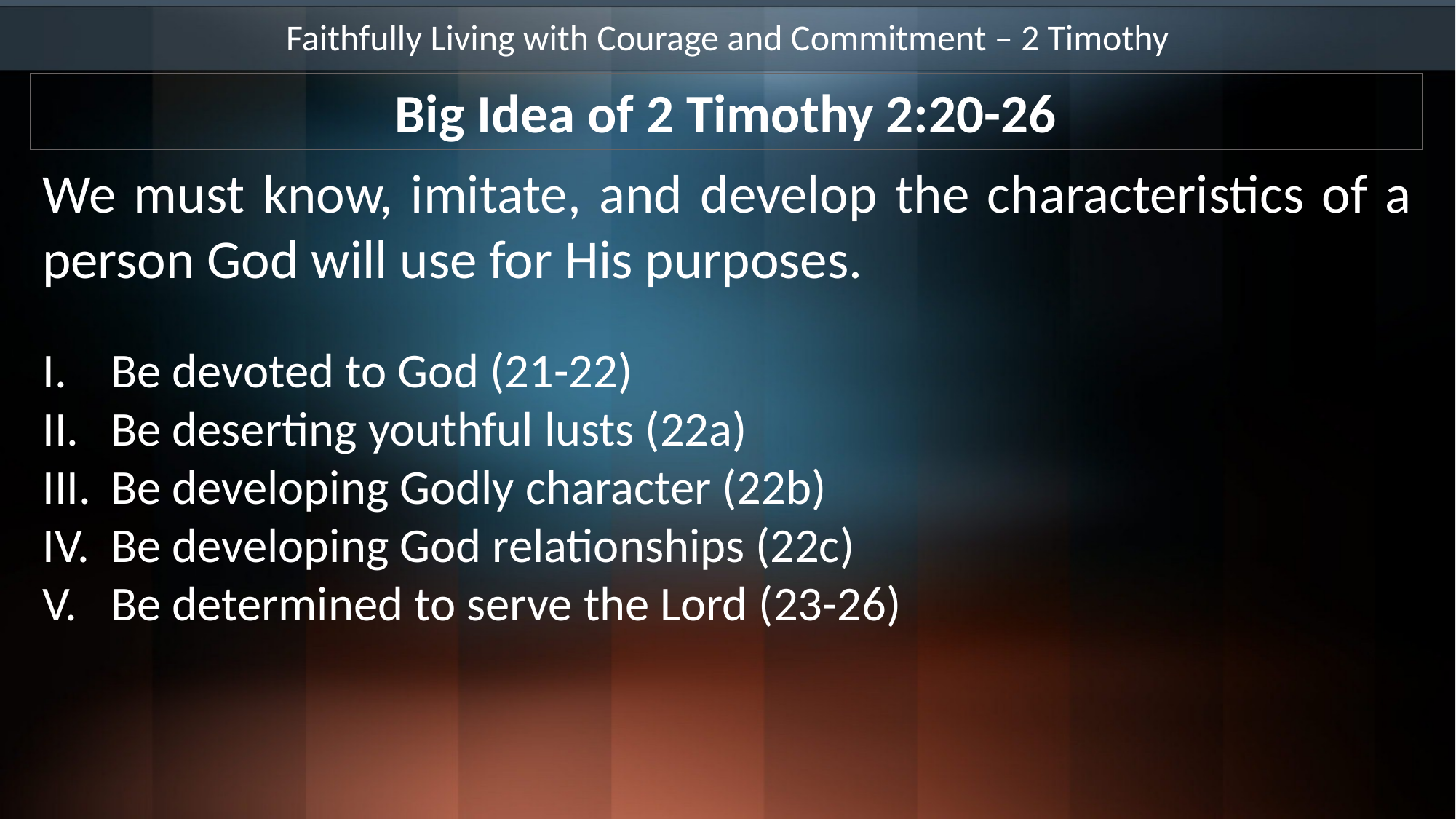

Faithfully Living with Courage and Commitment – 2 Timothy
Big Idea of 2 Timothy 2:20-26
We must know, imitate, and develop the characteristics of a person God will use for His purposes.
Be devoted to God (21-22)
Be deserting youthful lusts (22a)
Be developing Godly character (22b)
Be developing God relationships (22c)
Be determined to serve the Lord (23-26)